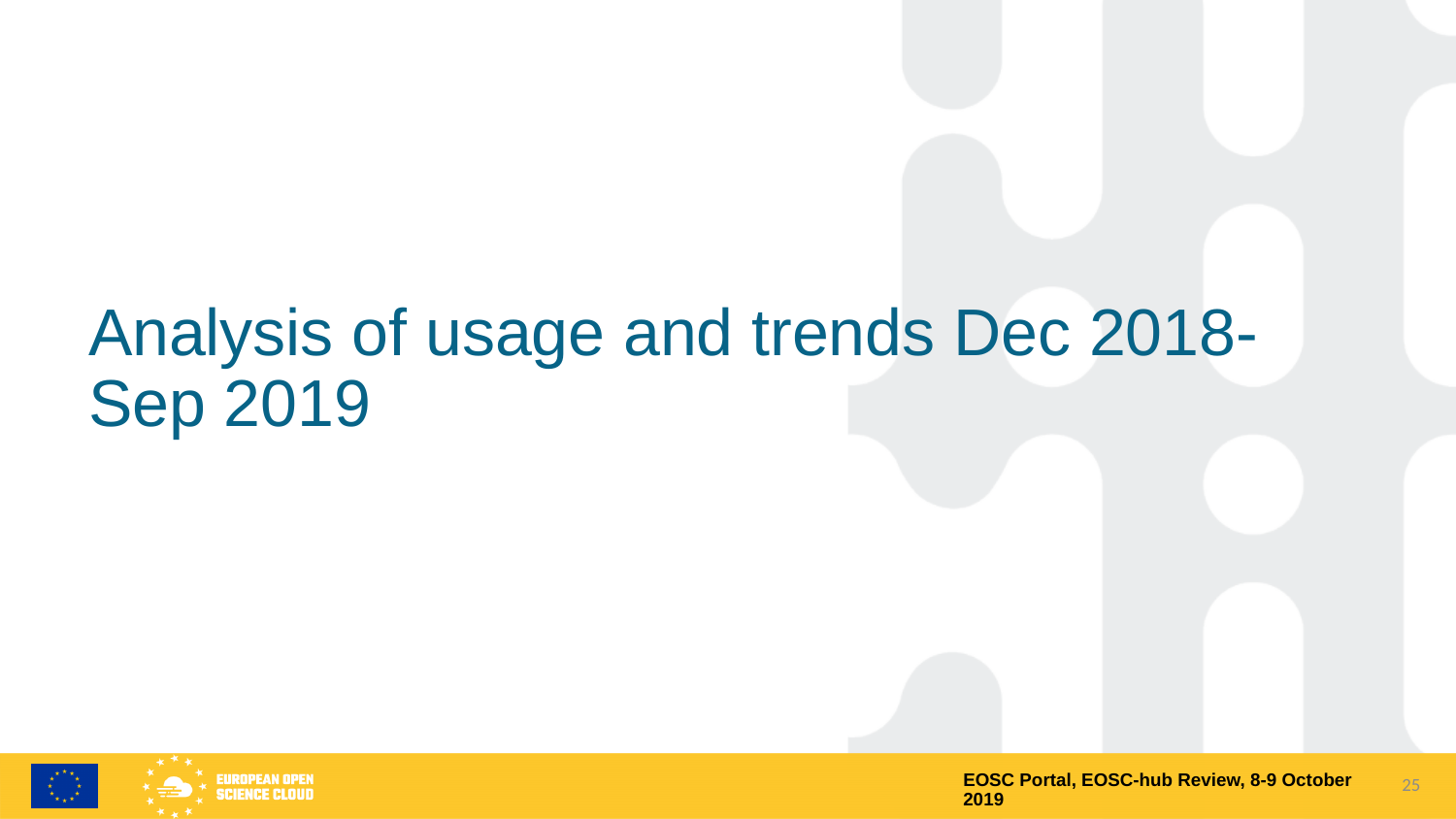

# Analysis of usage and trends Dec 2018-Sep 2019
25
EOSC Portal, EOSC-hub Review, 8-9 October 2019